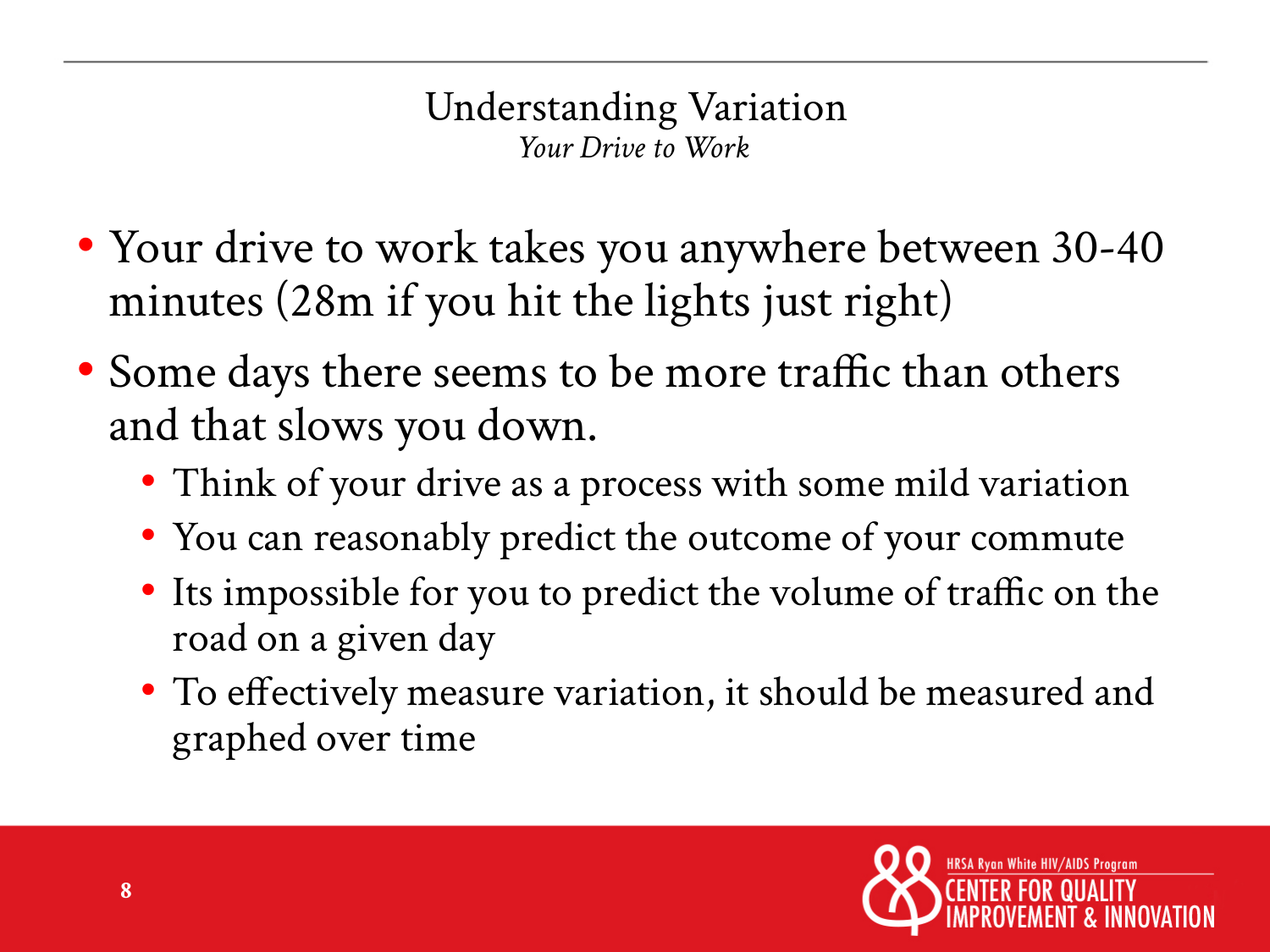

# Understanding Variation Your Drive to Work
Your drive to work takes you anywhere between 30-40 minutes (28m if you hit the lights just right)
Some days there seems to be more traffic than others and that slows you down.
Think of your drive as a process with some mild variation
You can reasonably predict the outcome of your commute
Its impossible for you to predict the volume of traffic on the road on a given day
To effectively measure variation, it should be measured and graphed over time